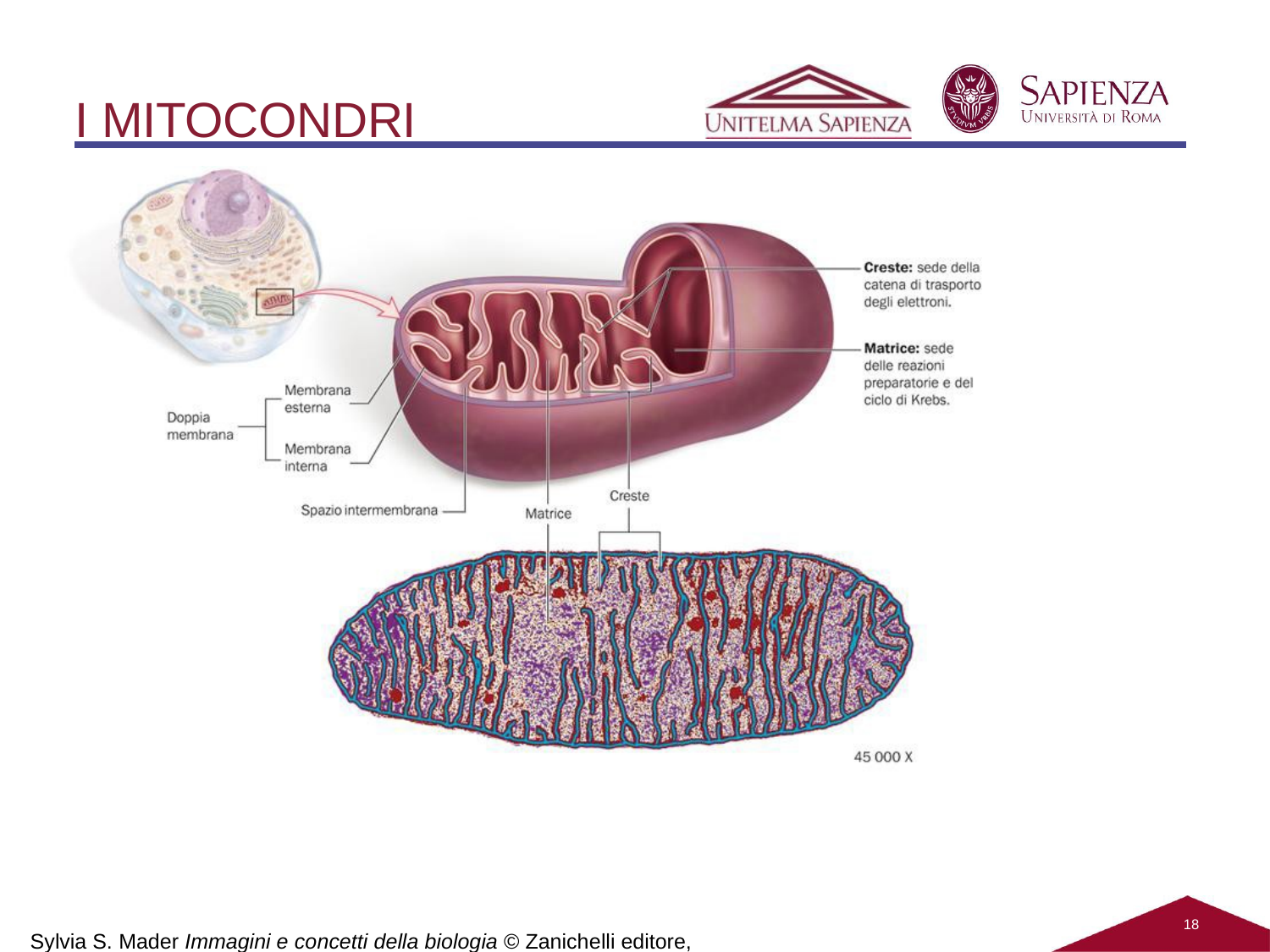

# I MITOCONDRI

18
Sylvia S. Mader Immagini e concetti della biologia © Zanichelli editore, 2012